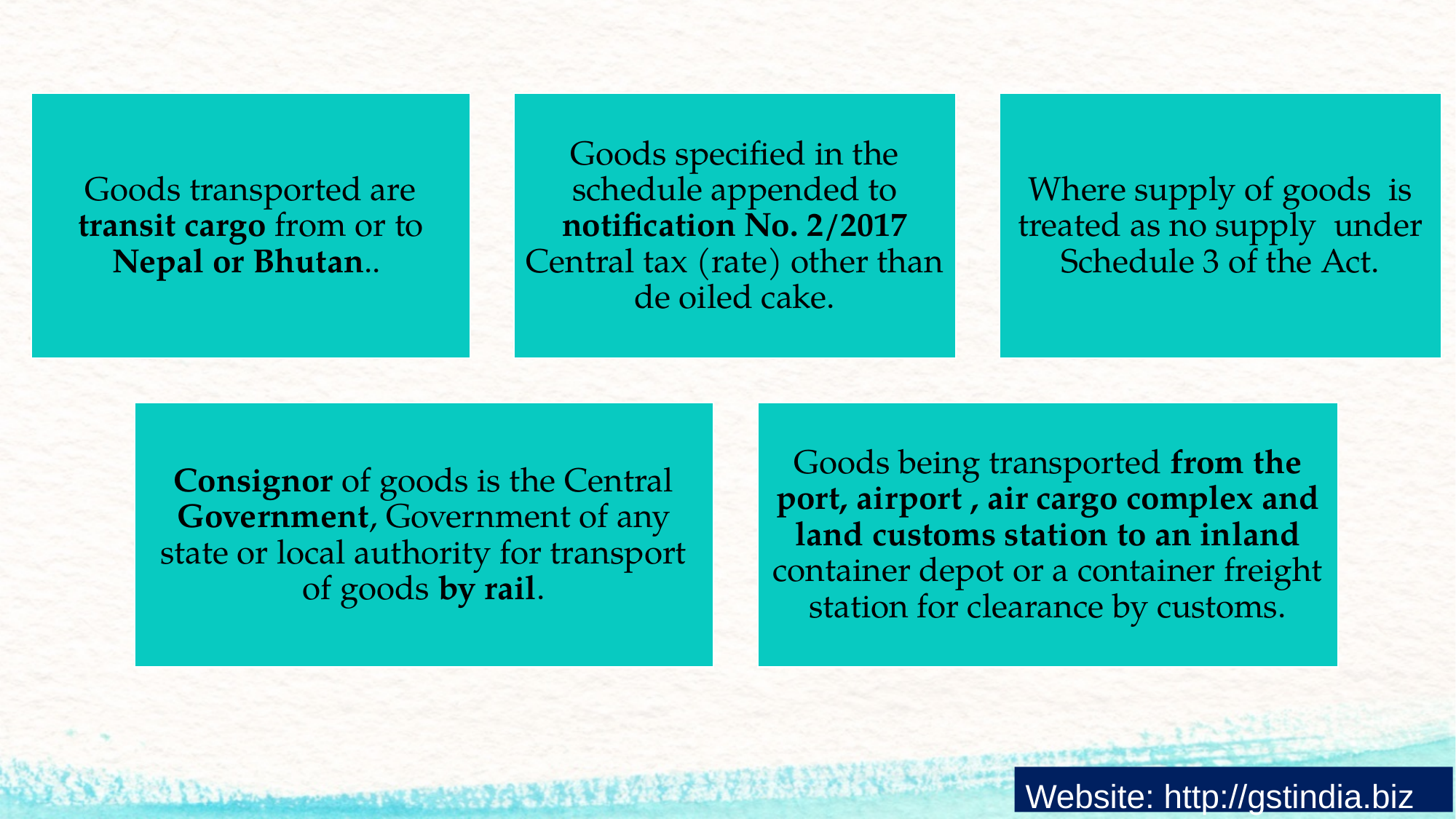

Goods transported are transit cargo from or to Nepal or Bhutan..
Goods specified in the schedule appended to notification No. 2/2017 Central tax (rate) other than de oiled cake.
Where supply of goods  is treated as no supply  under Schedule 3 of the Act.
Consignor of goods is the Central Government, Government of any state or local authority for transport of goods by rail.
Goods being transported from the port, airport , air cargo complex and land customs station to an inland container depot or a container freight station for clearance by customs.
Website: http://gstindia.biz